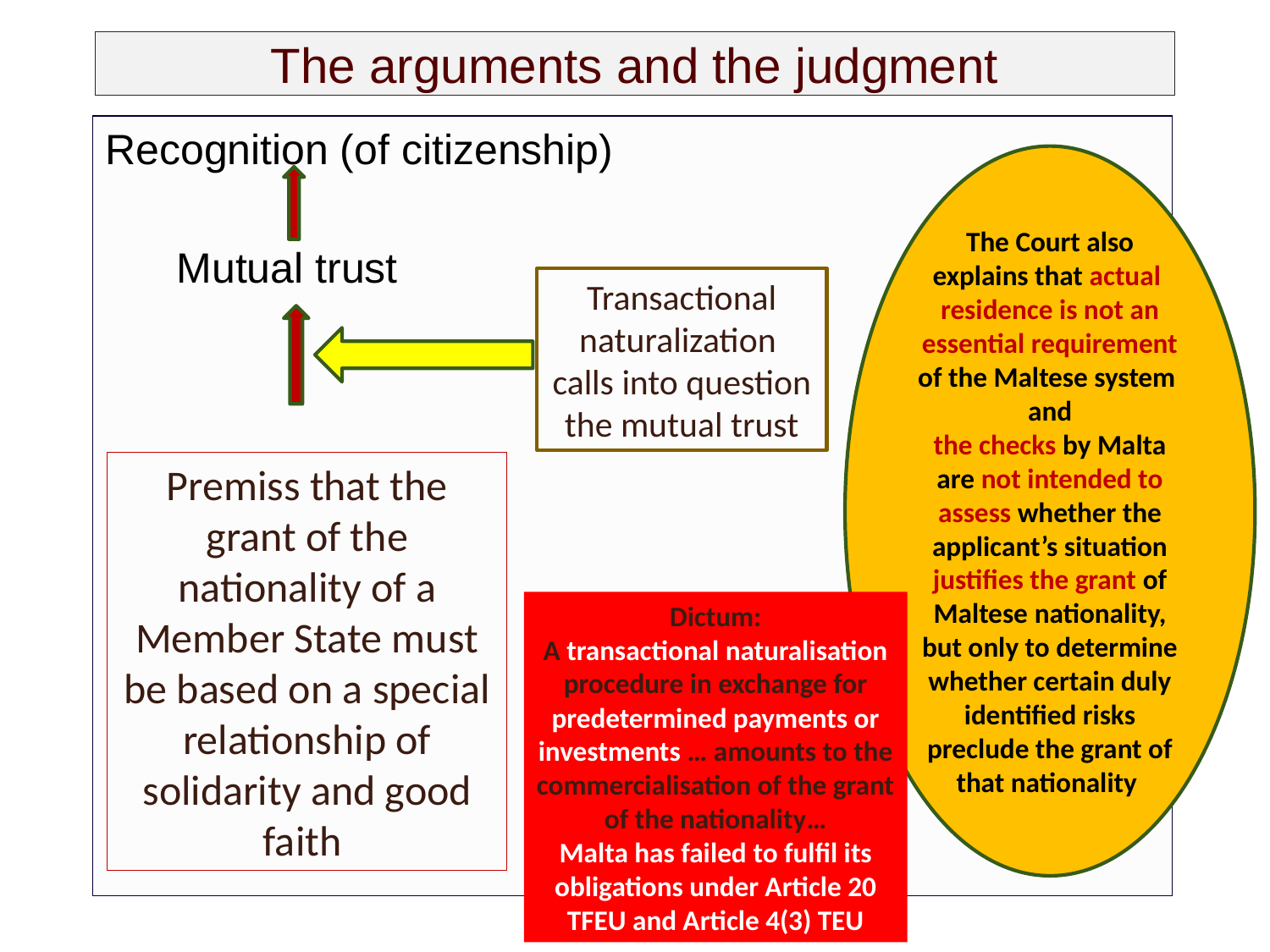

# The arguments and the judgment
Recognition (of citizenship)

      Mutual trust

The Court also explains that actual  residence is not an essential requirement of the Maltese system  and
 the checks by Malta
are not intended to assess whether the applicant’s situation justifies the grant of Maltese nationality, but only to determine whether certain duly identified risks preclude the grant of that nationality

Transactional naturalization  calls into question the mutual trust

Premiss that the grant of the nationality of a Member State must be based on a special relationship of solidarity and good faith
Dictum:
A transactional naturalisation procedure in exchange for predetermined payments or investments … amounts to the commercialisation of the grant of the nationality…
Malta has failed to fulfil its obligations under Article 20 TFEU and Article 4(3) TEU